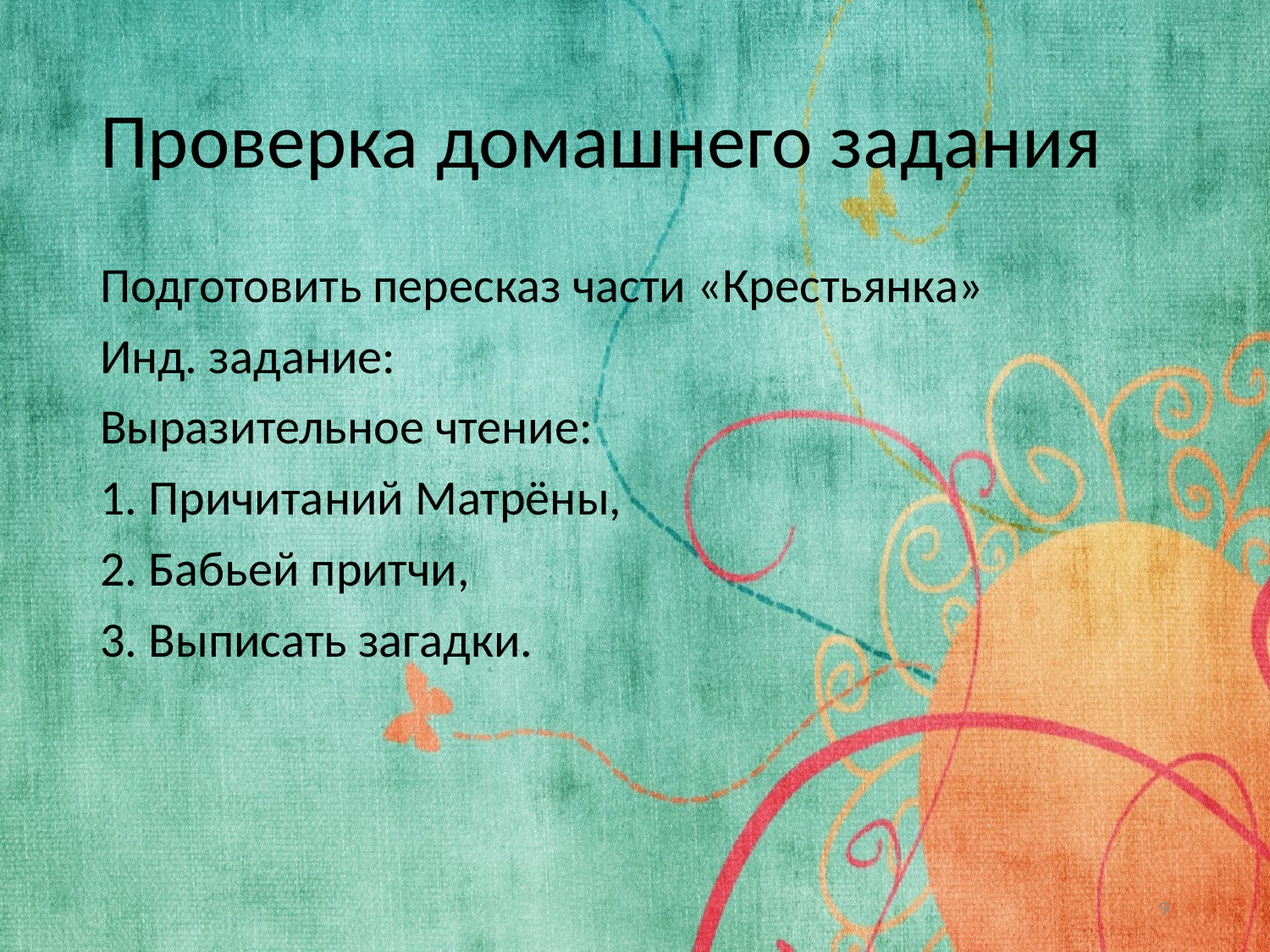

# Проверка домашнего задания
Подготовить пересказ части «Крестьянка»
Инд. задание:
Выразительное чтение:
1. Причитаний Матрёны,
2. Бабьей притчи,
3. Выписать загадки.
9